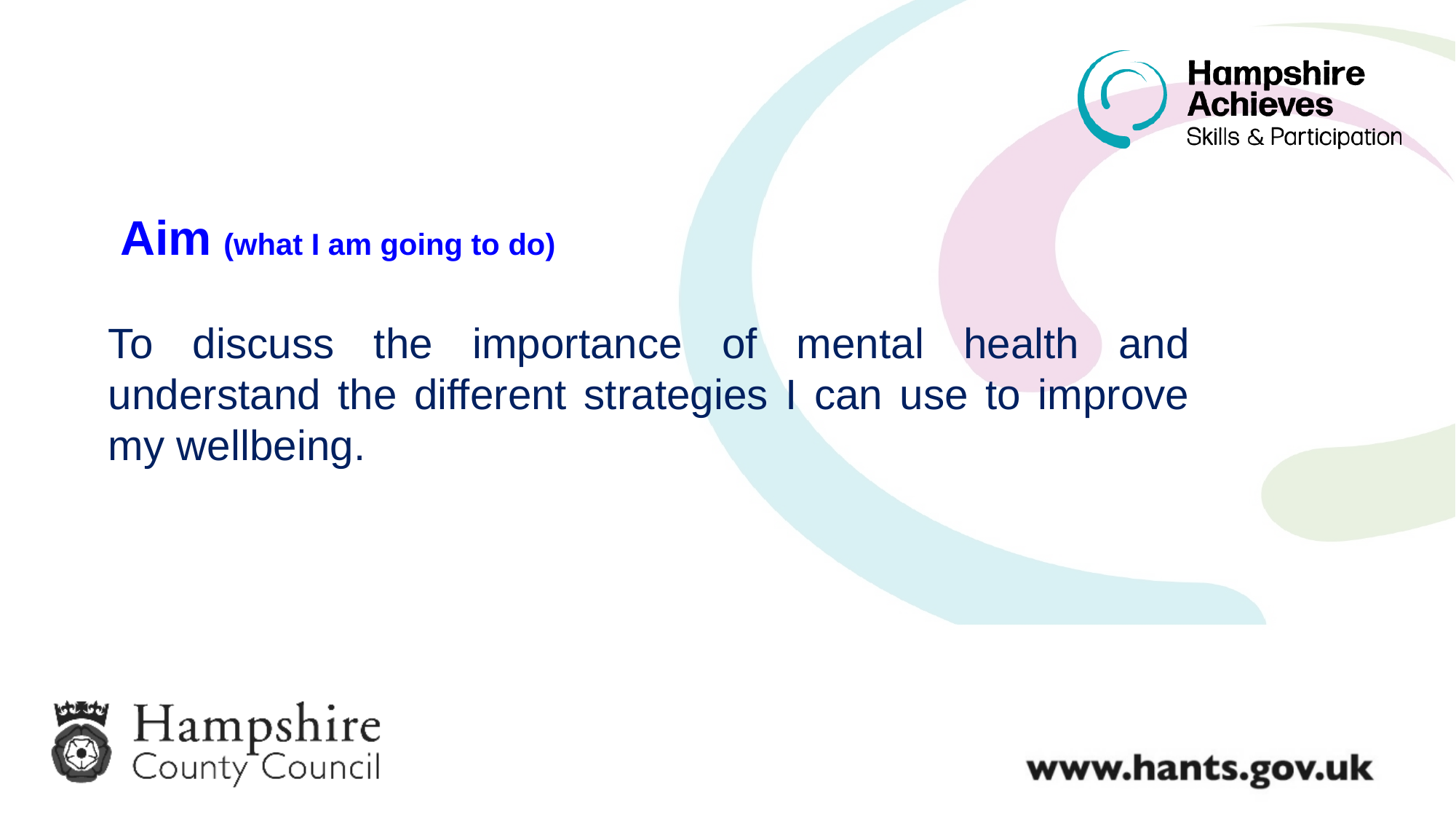

Aim (what I am going to do)

To discuss the importance of mental health and understand the different strategies I can use to improve my wellbeing.